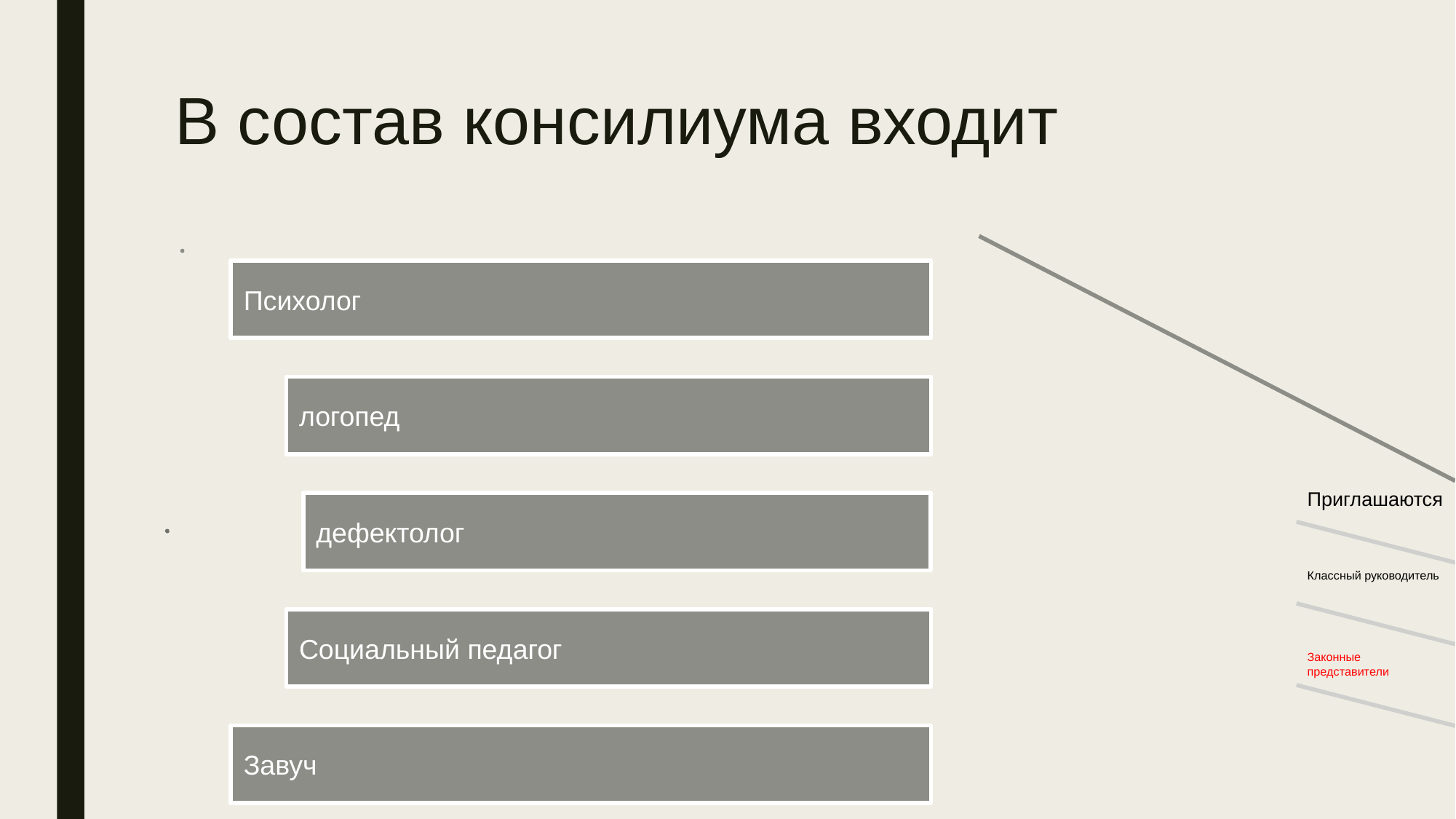

# В состав консилиума входит
Психолог
логопед
дефектолог
Социальный педагог
Завуч
Приглашаются
Классный руководитель
Законные представители